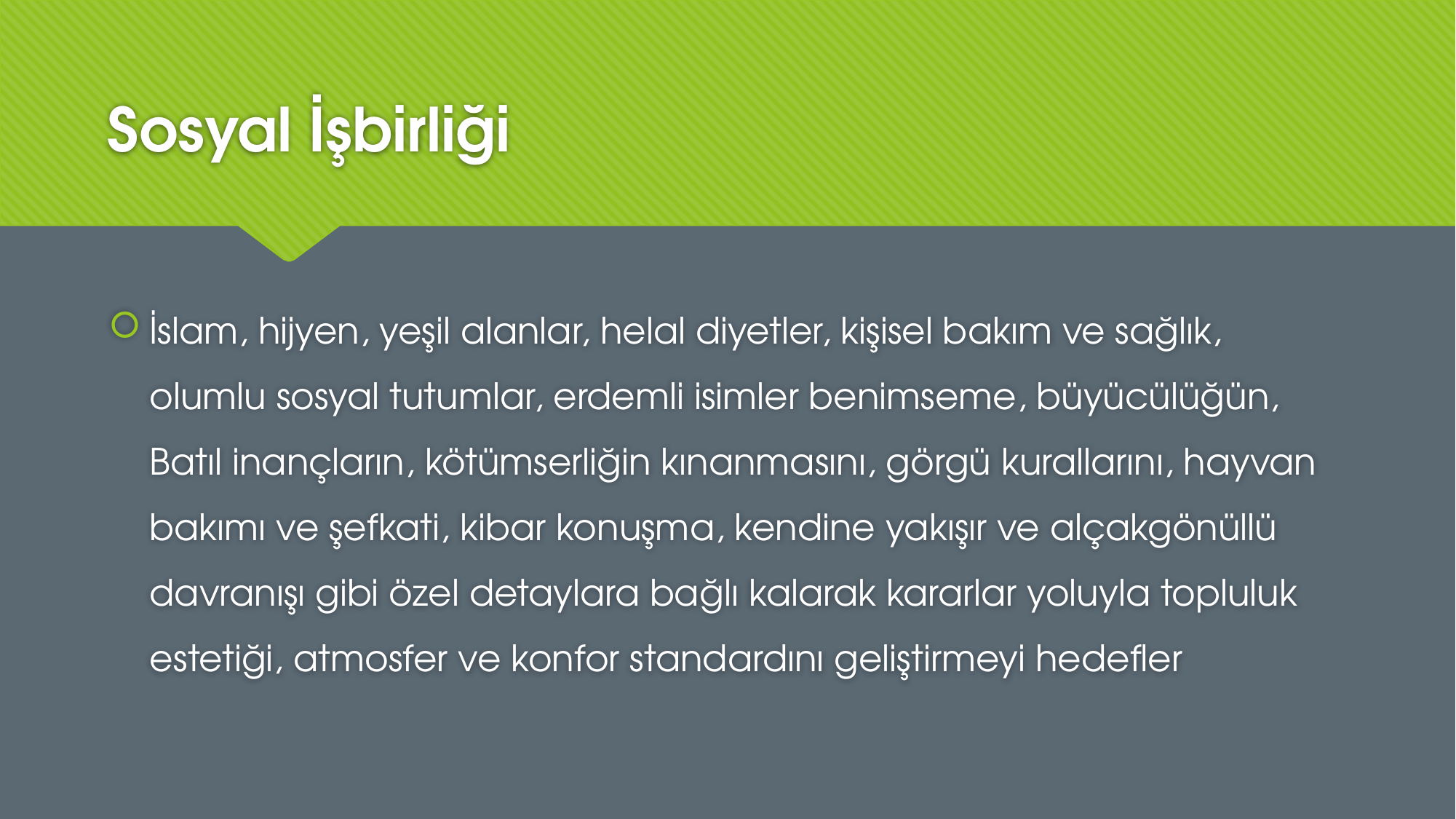

# Sosyal İşbirliği
İslam, hijyen, yeşil alanlar, helal diyetler, kişisel bakım ve sağlık, olumlu sosyal tutumlar, erdemli isimler benimseme, büyücülüğün, Batıl inançların, kötümserliğin kınanmasını, görgü kurallarını, hayvan bakımı ve şefkati, kibar konuşma, kendine yakışır ve alçakgönüllü davranışı gibi özel detaylara bağlı kalarak kararlar yoluyla topluluk estetiği, atmosfer ve konfor standardını geliştirmeyi hedefler